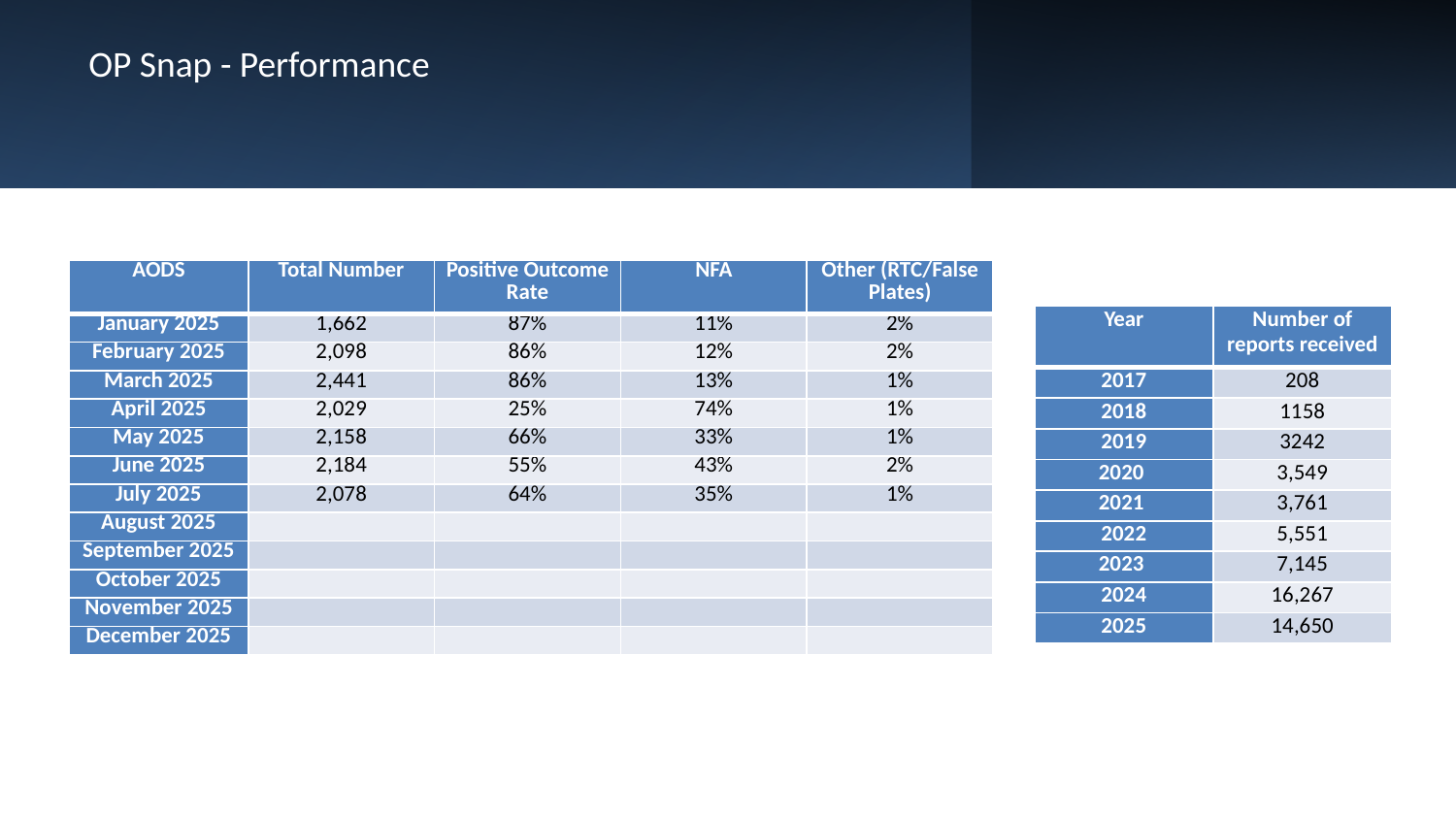

OP Snap - Performance
| AODS | Total Number | Positive Outcome Rate | NFA | Other (RTC/False Plates) |
| --- | --- | --- | --- | --- |
| January 2025 | 1,662 | 87% | 11% | 2% |
| February 2025 | 2,098 | 86% | 12% | 2% |
| March 2025 | 2,441 | 86% | 13% | 1% |
| April 2025 | 2,029 | 25% | 74% | 1% |
| May 2025 | 2,158 | 66% | 33% | 1% |
| June 2025 | 2,184 | 55% | 43% | 2% |
| July 2025 | 2,078 | 64% | 35% | 1% |
| August 2025 |  |  |  |  |
| September 2025 |  |  |  |  |
| October 2025 |  |  |  |  |
| November 2025 |  |  |  |  |
| December 2025 |  |  |  |  |
| Year | Number of reports received |
| --- | --- |
| 2017 | 208 |
| 2018 | 1158 |
| 2019 | 3242 |
| 2020 | 3,549 |
| 2021 | 3,761 |
| 2022 | 5,551 |
| 2023 | 7,145 |
| 2024 | 16,267 |
| 2025 | 14,650 |